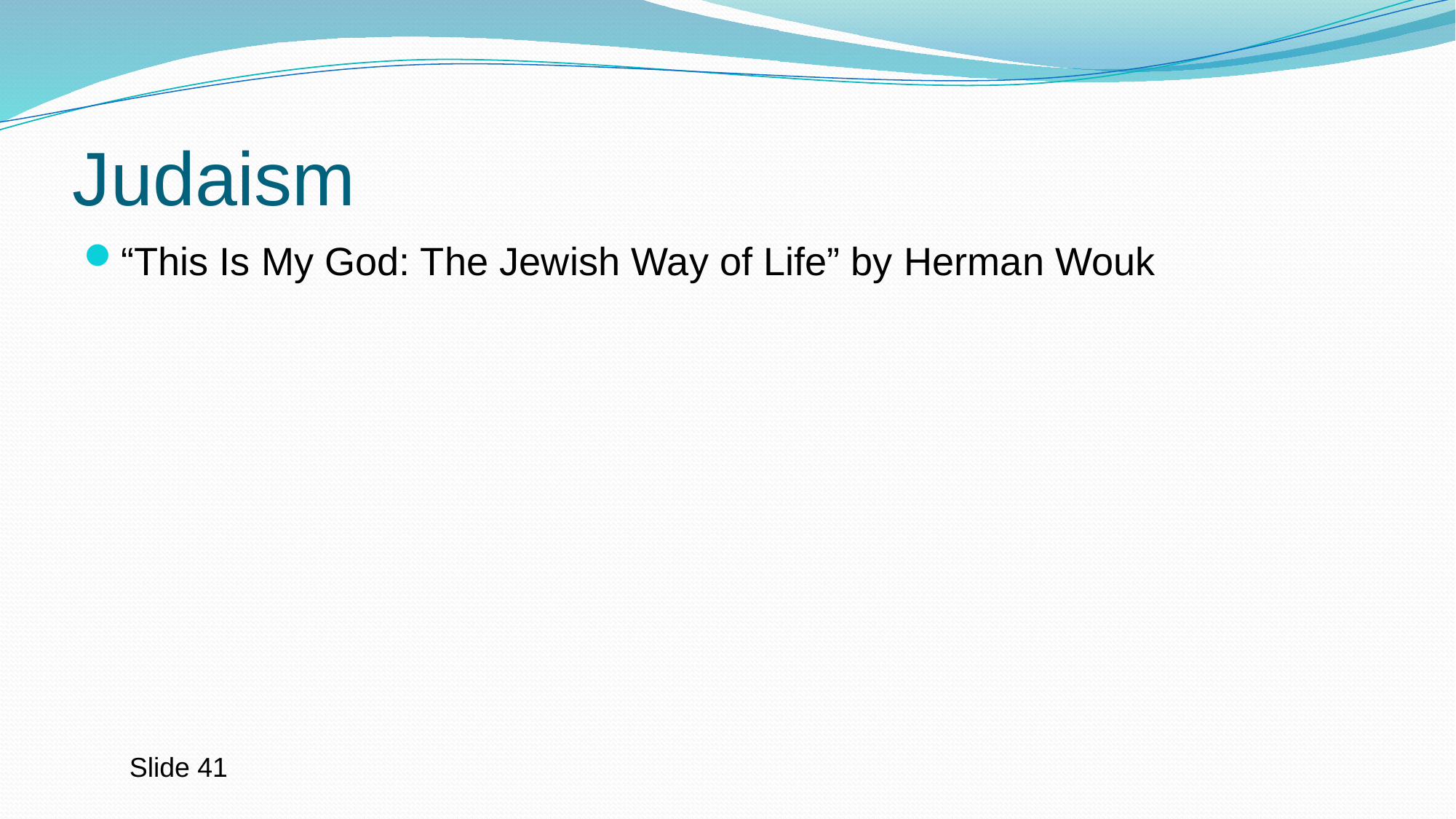

# Judaism
“This Is My God: The Jewish Way of Life” by Herman Wouk
Slide 41